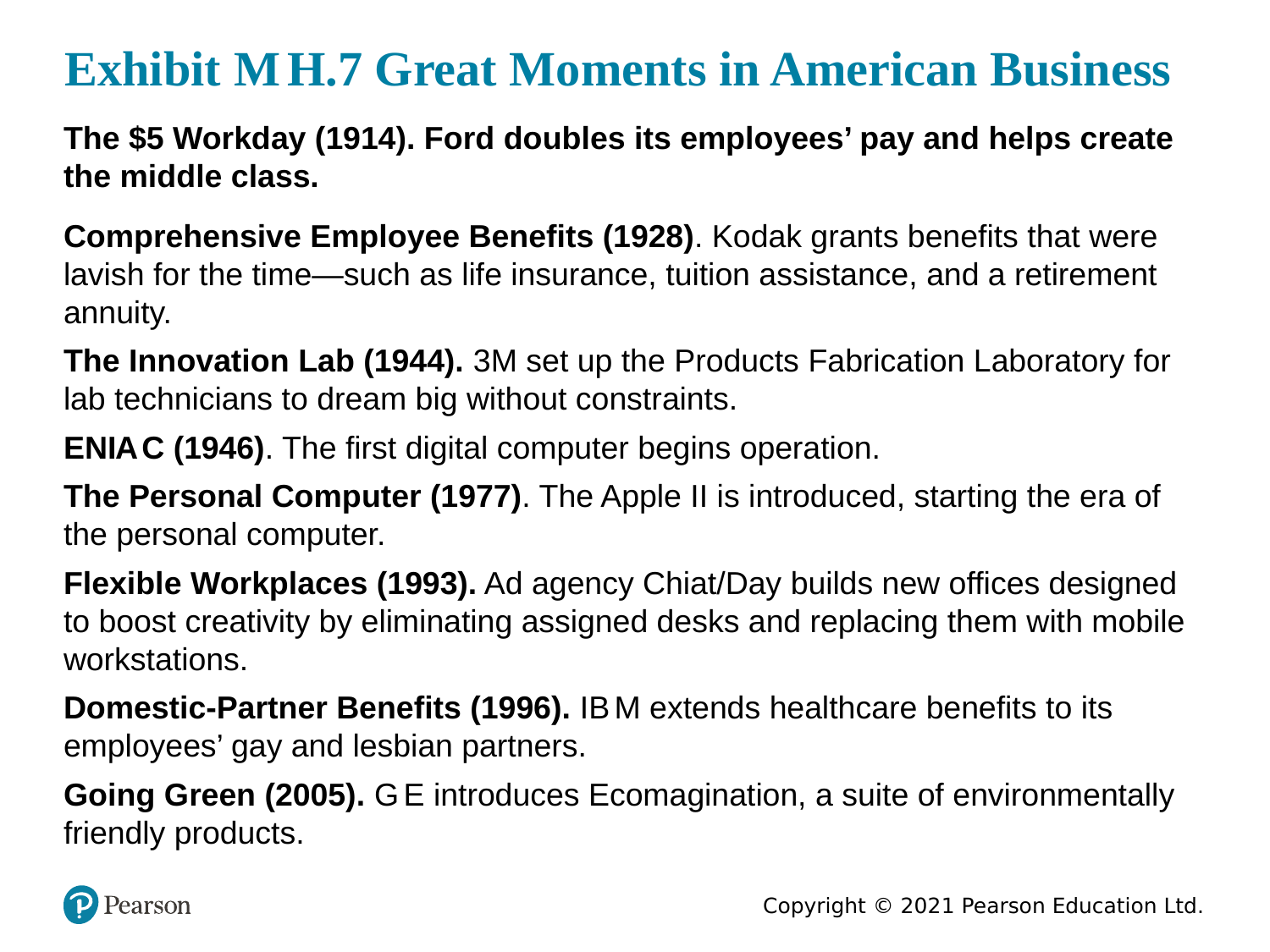

# Exhibit M H.7 Great Moments in American Business
The $5 Workday (1914). Ford doubles its employees’ pay and helps create the middle class.
Comprehensive Employee Benefits (1928). Kodak grants benefits that were lavish for the time—such as life insurance, tuition assistance, and a retirement annuity.
The Innovation Lab (1944). 3M set up the Products Fabrication Laboratory for lab technicians to dream big without constraints.
E N I A C (1946). The first digital computer begins operation.
The Personal Computer (1977). The Apple II is introduced, starting the era of the personal computer.
Flexible Workplaces (1993). Ad agency Chiat/Day builds new offices designed to boost creativity by eliminating assigned desks and replacing them with mobile workstations.
Domestic-Partner Benefits (1996). I B M extends healthcare benefits to its employees’ gay and lesbian partners.
Going Green (2005). G E introduces Ecomagination, a suite of environmentally friendly products.